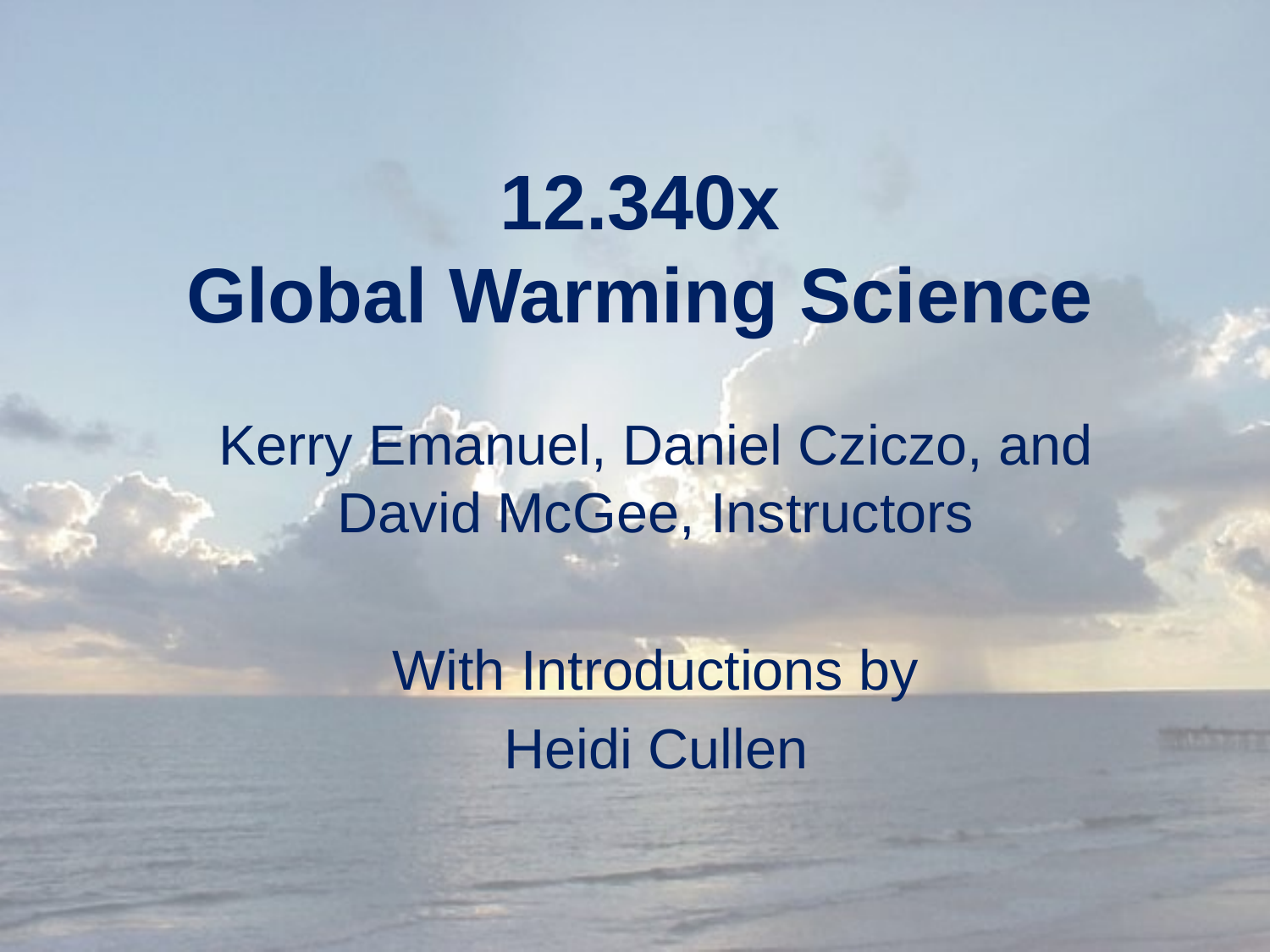

# 12.340x Global Warming Science
Kerry Emanuel, Daniel Cziczo, and David McGee, Instructors

With Introductions by
Heidi Cullen